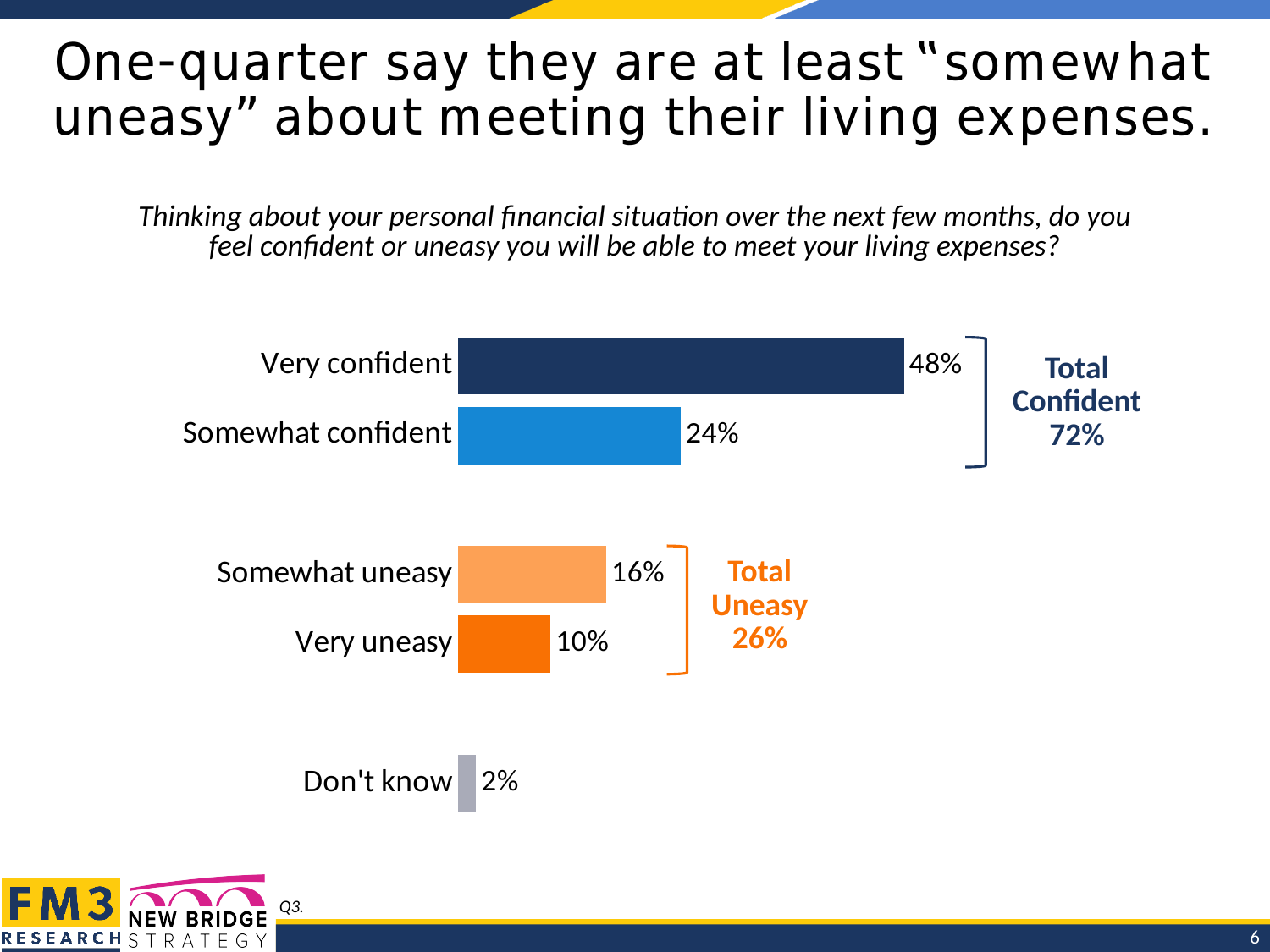

# One-quarter say they are at least “somewhat uneasy” about meeting their living expenses.
Thinking about your personal financial situation over the next few months, do you feel confident or uneasy you will be able to meet your living expenses?

### Chart

| Category | Column2 |
|---|---|
| Very confident | 0.48 |
| Somewhat confident | 0.24 |
|  | None |
| Somewhat uneasy | 0.16 |
| Very uneasy | 0.1 |
|  | None |
| Don't know | 0.02 |
Total Confident
72%

Total Uneasy
26%
Q3.